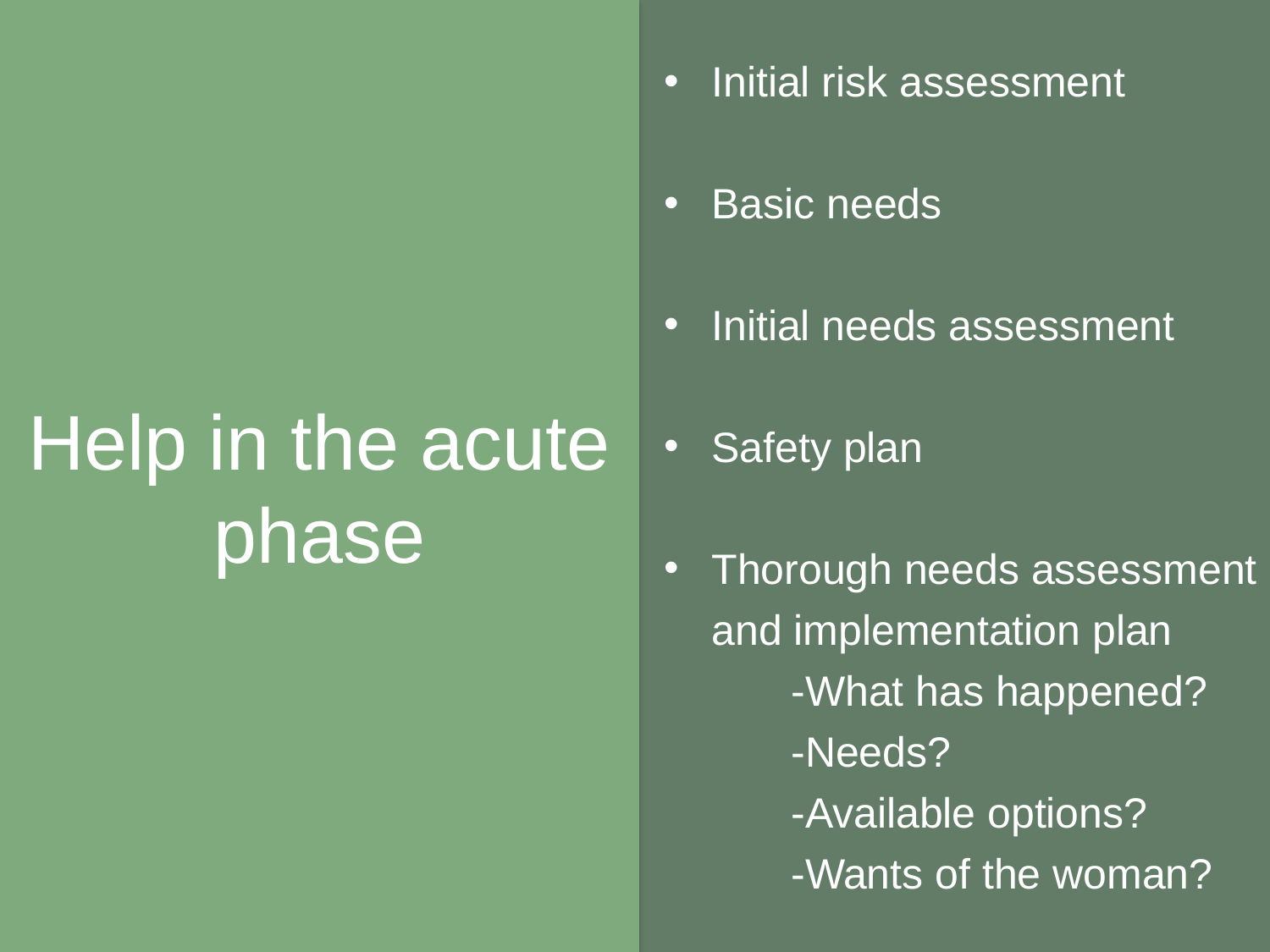

Help in the acute phase

Initial risk assessment

Basic needs

Initial needs assessment

  Safety plan

Thorough needs assessment and implementation plan
     	-What has happened?
	-Needs?
	-Available options?
	-Wants of the woman?
#